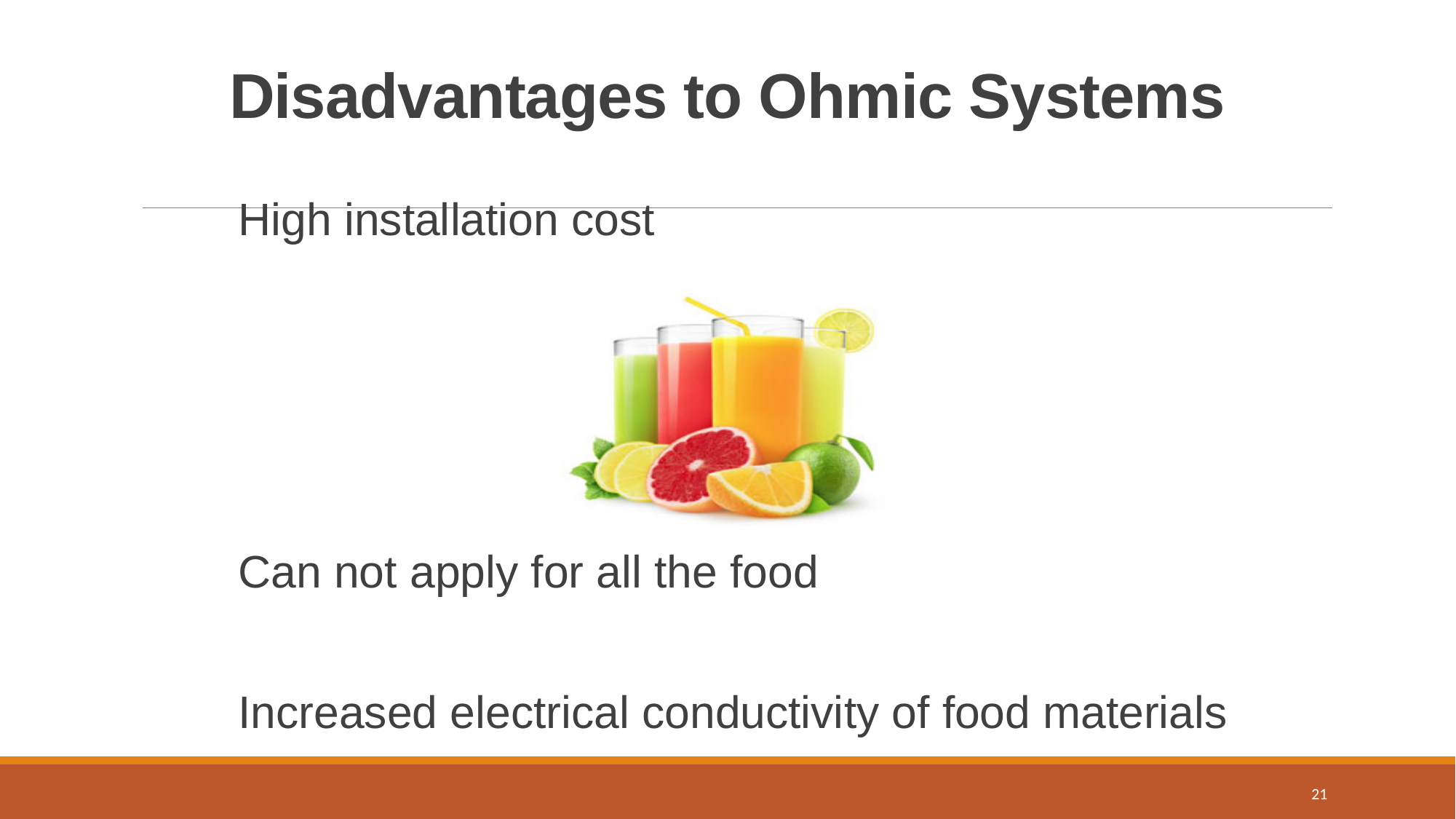

# Disadvantages to Ohmic Systems
High installation cost

Can not apply for all the food

Increased electrical conductivity of food materials

21